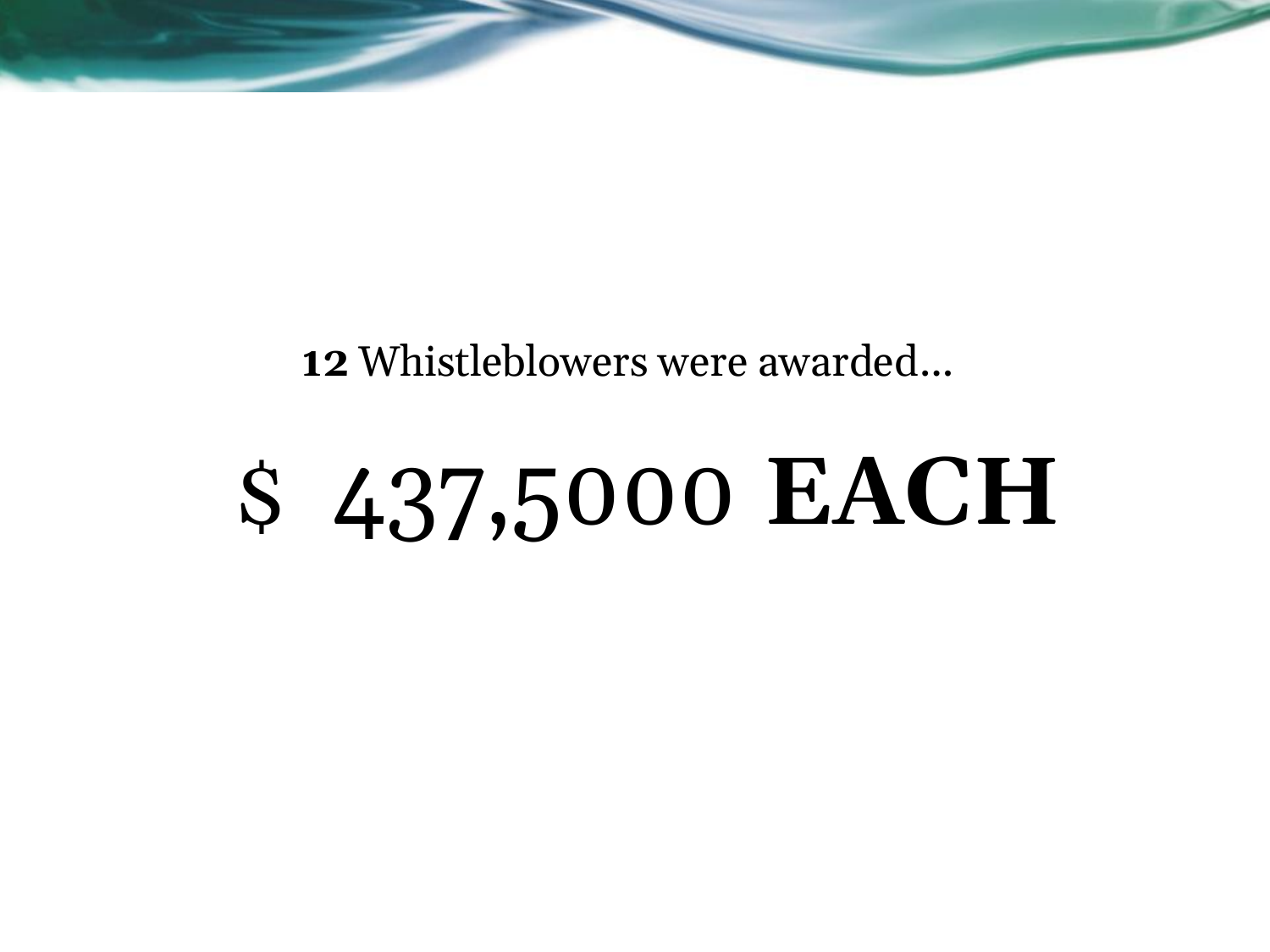

12 Whistleblowers were awarded…
437,5000
EACH
$